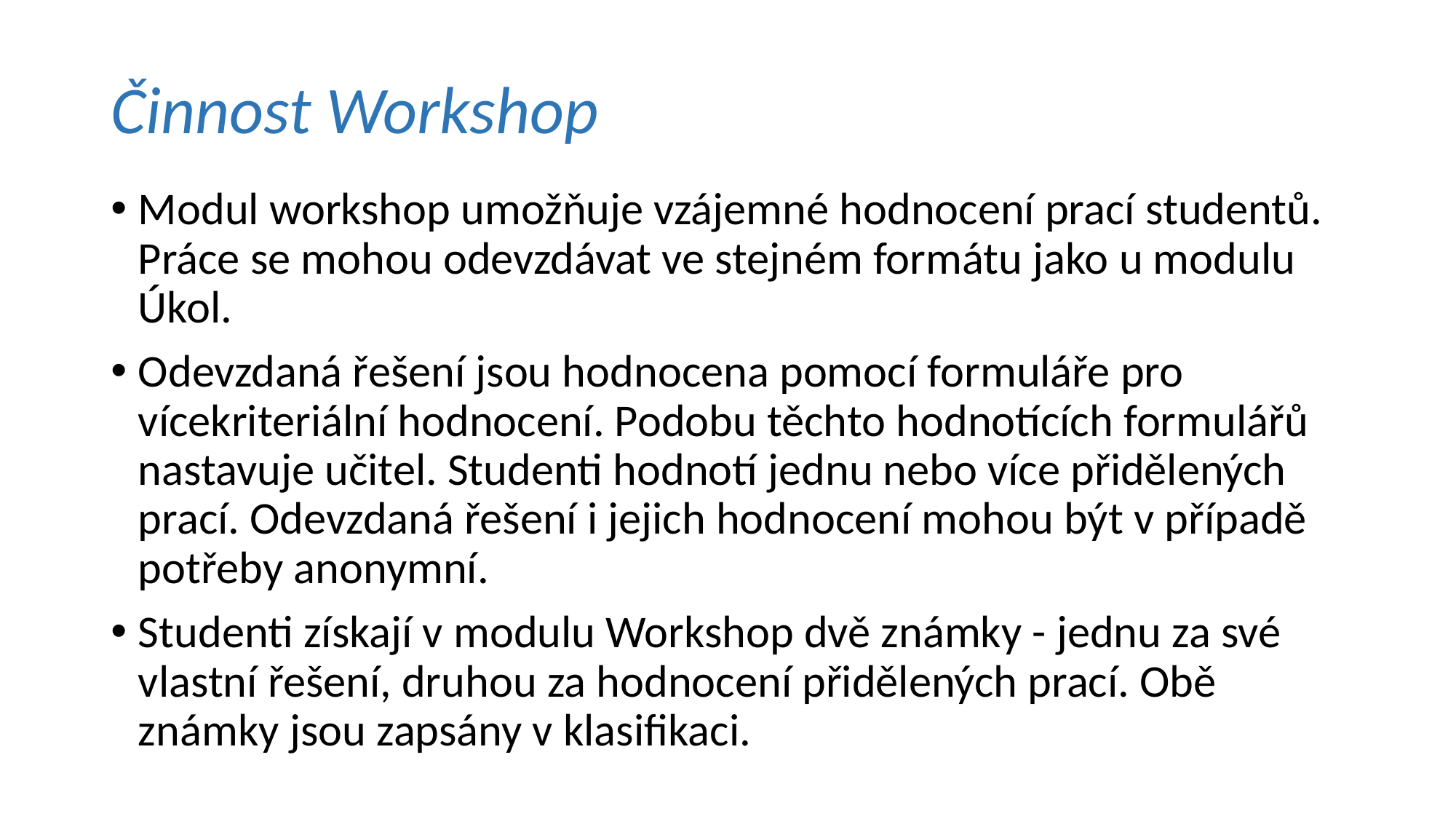

# Činnost Workshop
Modul workshop umožňuje vzájemné hodnocení prací studentů. Práce se mohou odevzdávat ve stejném formátu jako u modulu Úkol.
Odevzdaná řešení jsou hodnocena pomocí formuláře pro vícekriteriální hodnocení. Podobu těchto hodnotících formulářů nastavuje učitel. Studenti hodnotí jednu nebo více přidělených prací. Odevzdaná řešení i jejich hodnocení mohou být v případě potřeby anonymní.
Studenti získají v modulu Workshop dvě známky - jednu za své vlastní řešení, druhou za hodnocení přidělených prací. Obě známky jsou zapsány v klasifikaci.